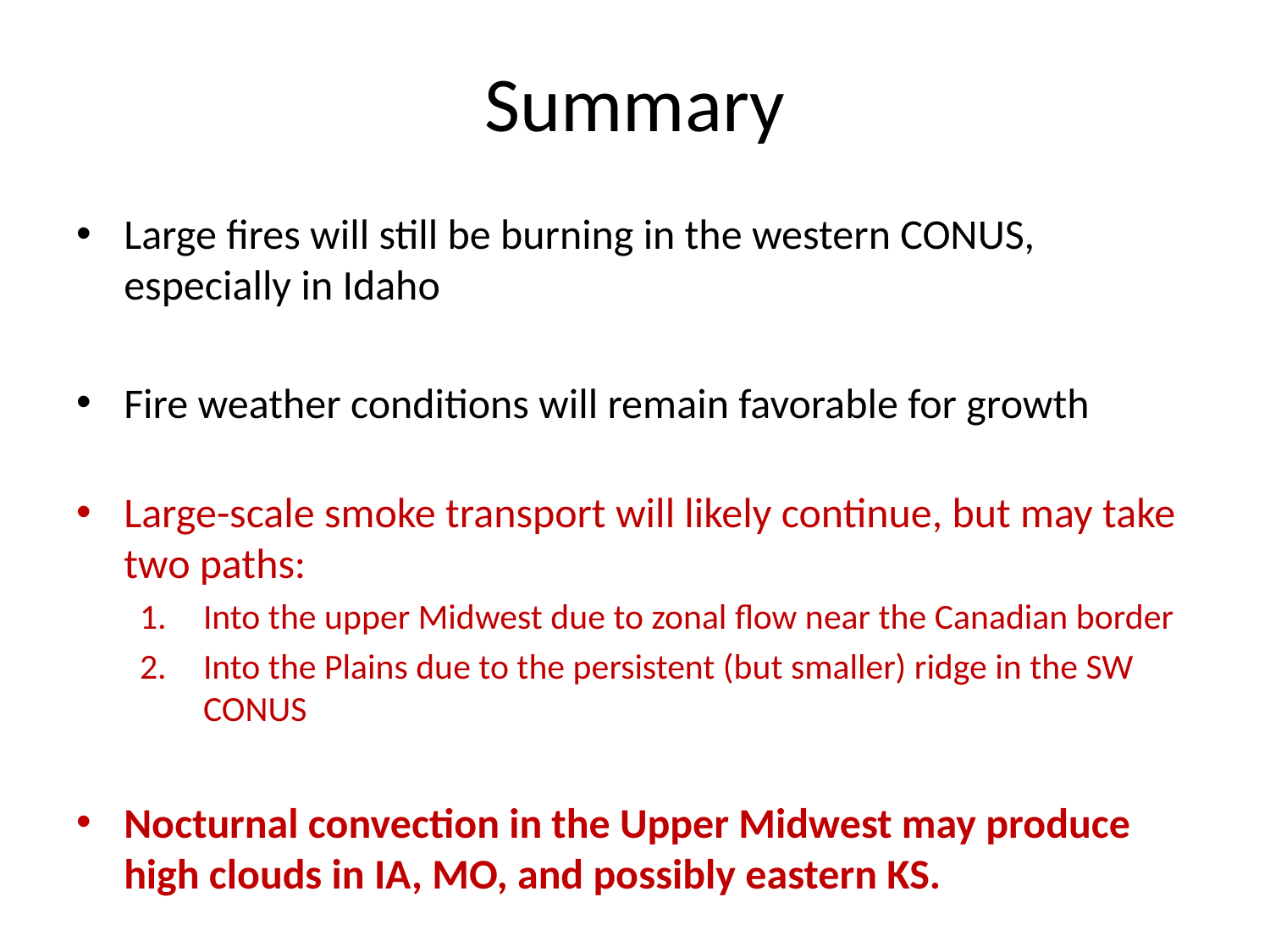

# Summary
Large fires will still be burning in the western CONUS, especially in Idaho

Fire weather conditions will remain favorable for growth

Large-scale smoke transport will likely continue, but may take two paths:
Into the upper Midwest due to zonal flow near the Canadian border
Into the Plains due to the persistent (but smaller) ridge in the SW CONUS

Nocturnal convection in the Upper Midwest may produce high clouds in IA, MO, and possibly eastern KS.

What impact (if any) will come from the tropics?